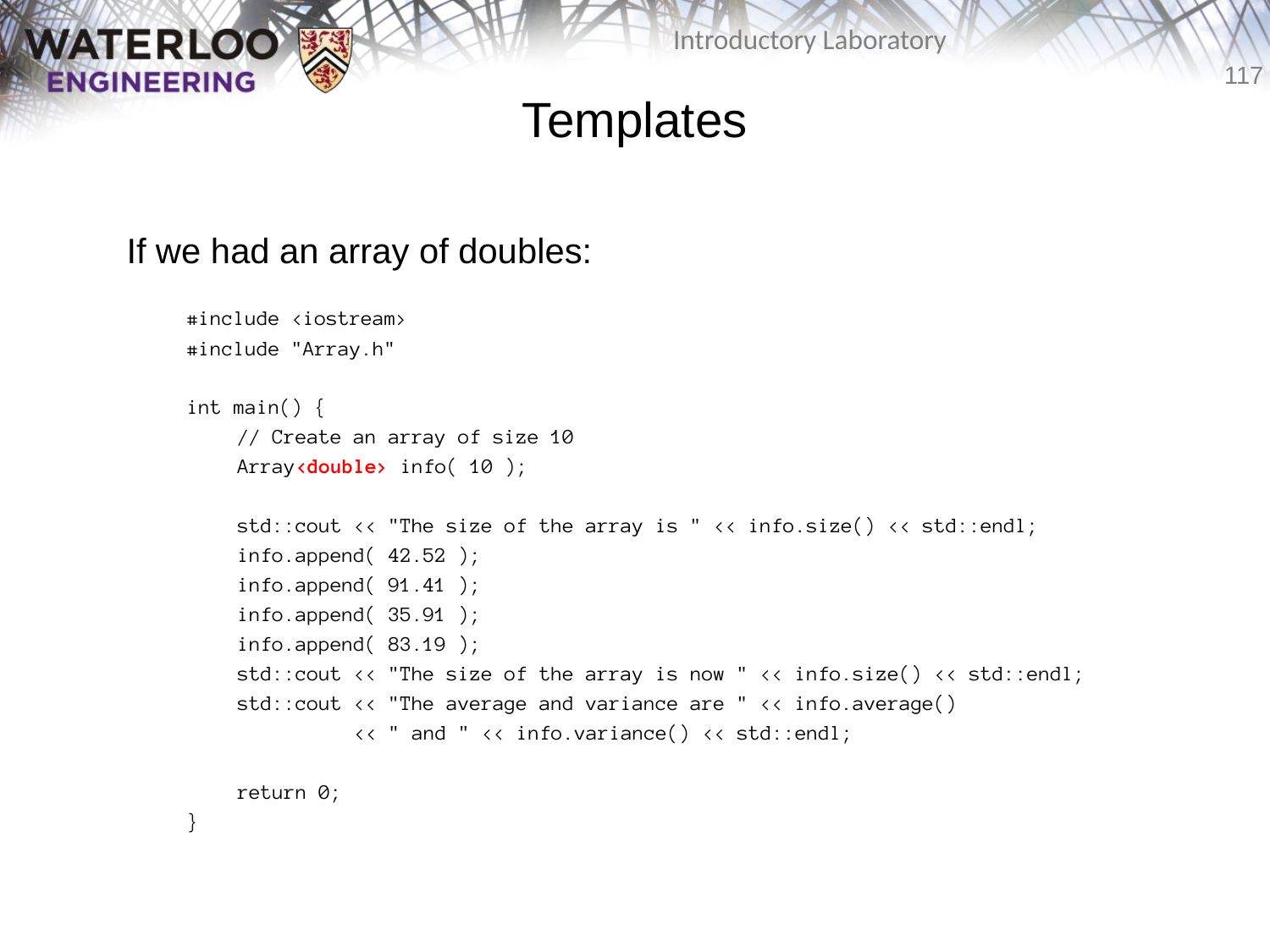

# Templates
	If we had an array of doubles:

#include <iostream>
#include "Array.h"

int main() {
	// Create an array of size 10
	Array<double> info( 10 );

	std::cout << "The size of the array is " << info.size() << std::endl;
	info.append( 42.52 );
	info.append( 91.41 );
	info.append( 35.91 );
	info.append( 83.19 );
	std::cout << "The size of the array is now " << info.size() << std::endl;
	std::cout << "The average and variance are " << info.average()
	          << " and " << info.variance() << std::endl;

	return 0;
}